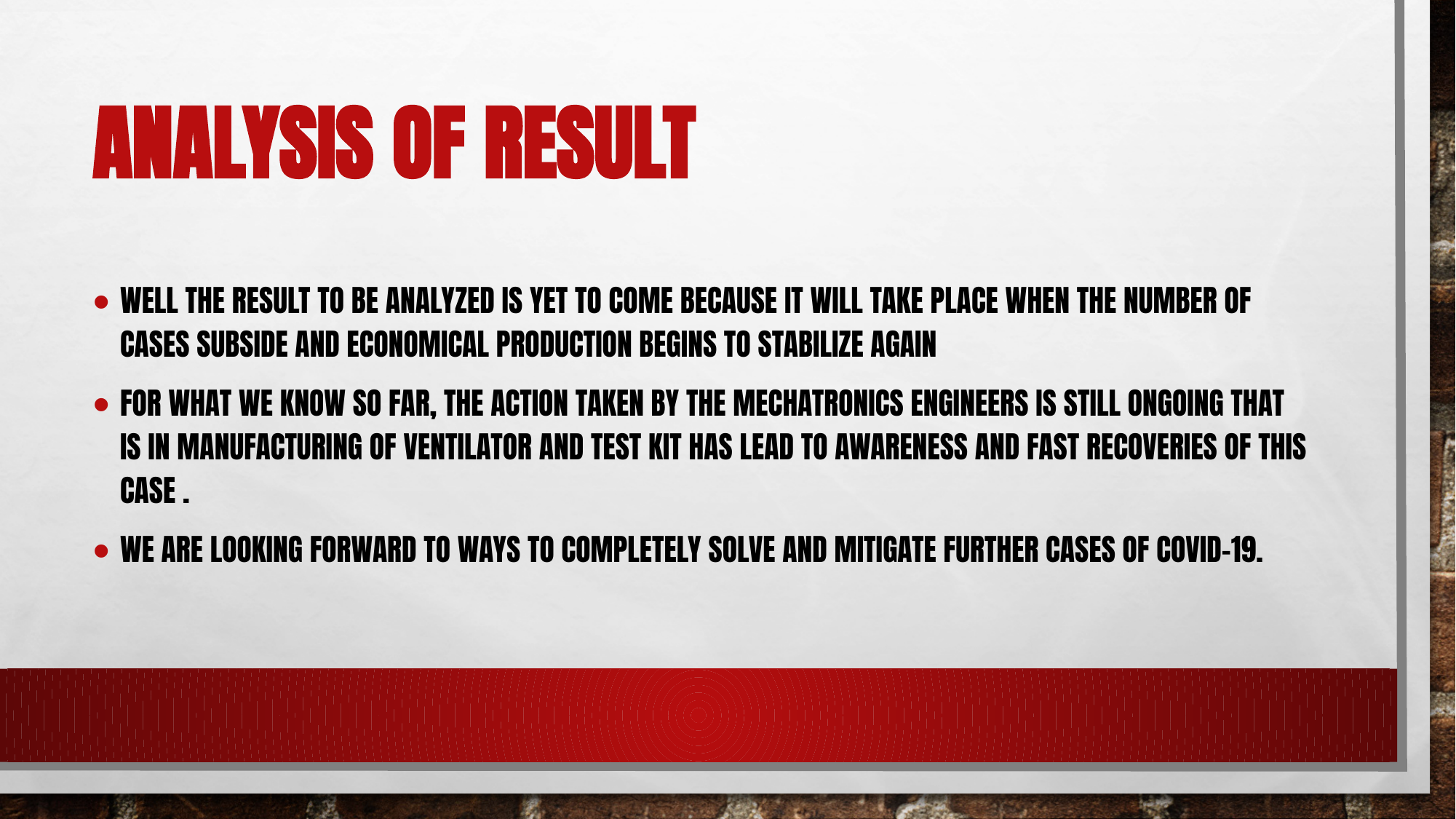

# ANALYSIS OF RESULT
Well the result to be analyzed is yet to come because it will take place when the number of cases subside and economical production begins to stabilize again
For what we know so far, the action taken by the mechatronics engineers is still ongoing that is in Manufacturing of ventilator and test kit has lead to awareness and fast recoveries of this case .
We are looking forward to ways to completely solve and mitigate further cases of COVID-19.